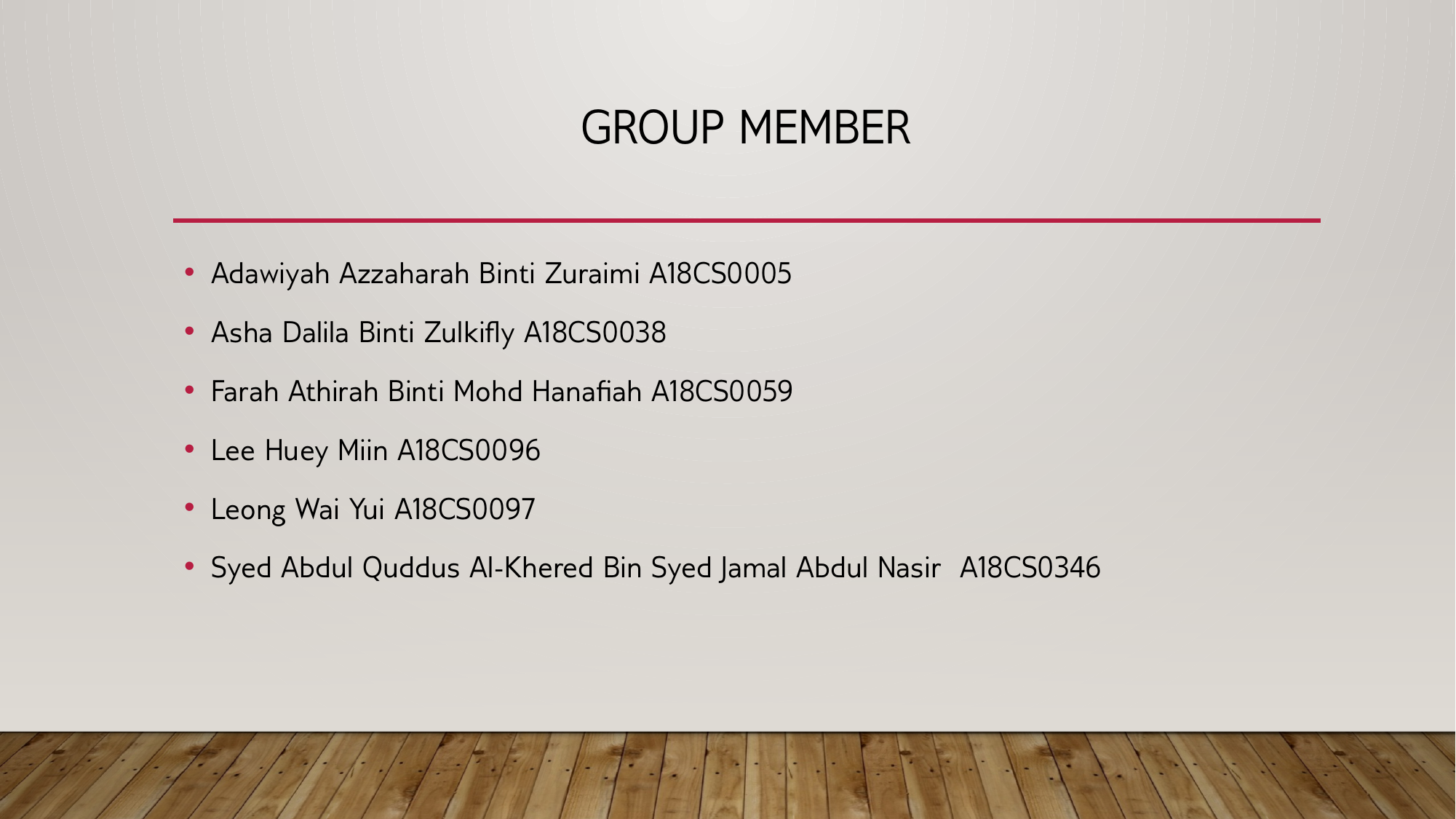

# GROUP MEMBER
Adawiyah Azzaharah Binti Zuraimi A18CS0005
Asha Dalila Binti Zulkifly A18CS0038
Farah Athirah Binti Mohd Hanafiah A18CS0059
Lee Huey Miin A18CS0096
Leong Wai Yui A18CS0097
Syed Abdul Quddus Al-Khered Bin Syed Jamal Abdul Nasir  A18CS0346